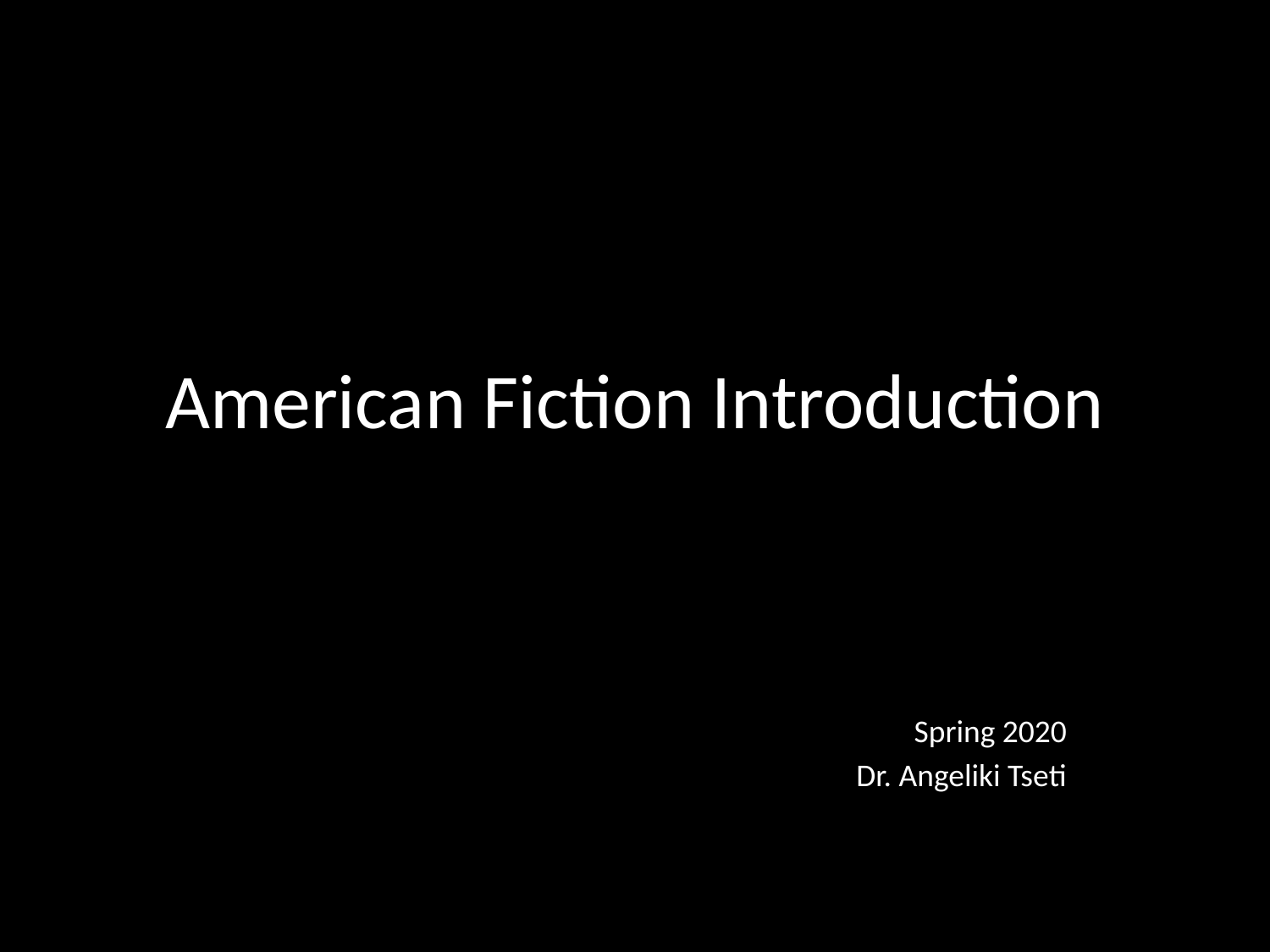

# American Fiction Introduction
Spring 2020
Dr. Angeliki Tseti